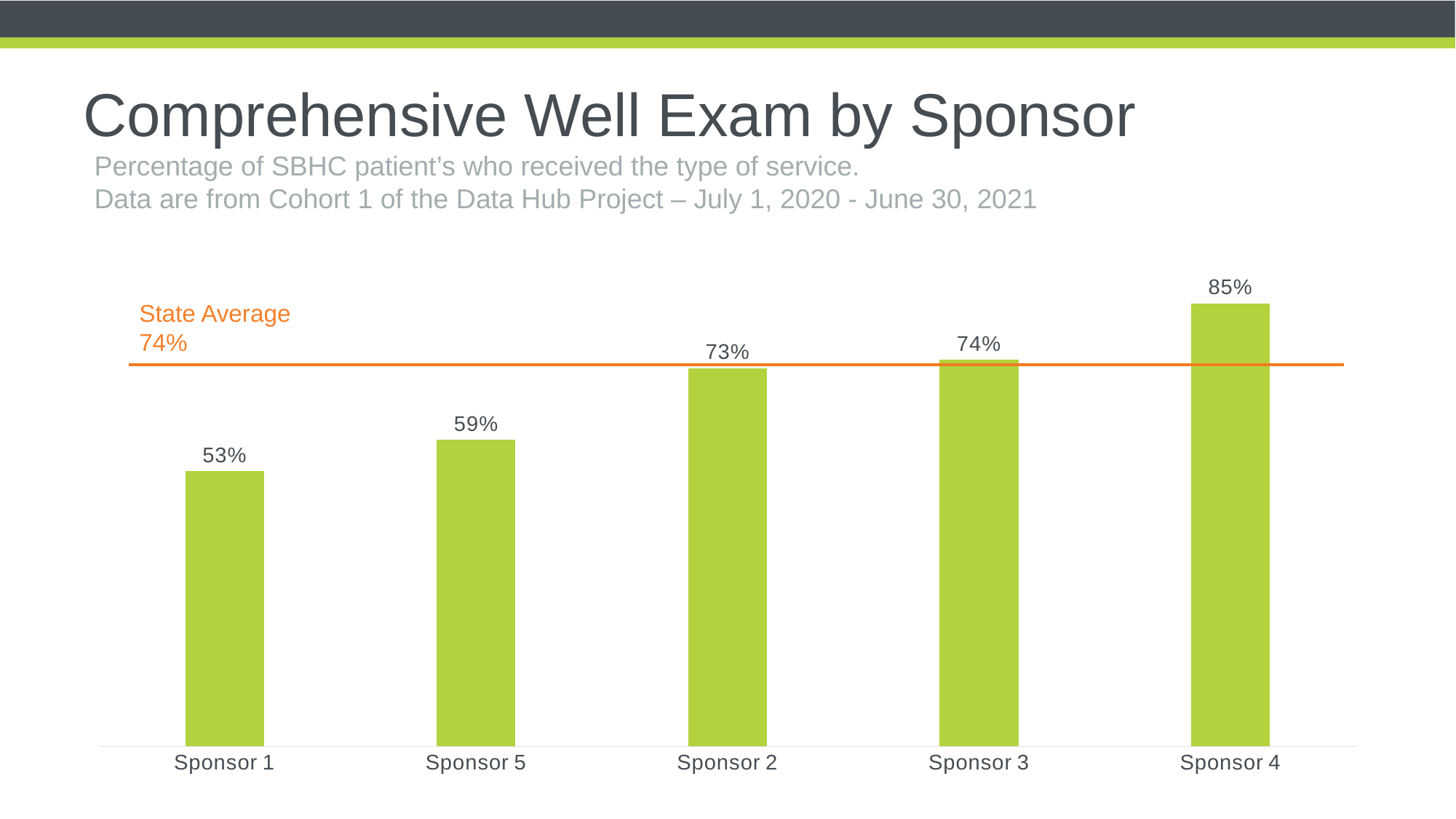

# Comprehensive Well Exam by Sponsor
Percentage of SBHC patient’s who received the type of service.
Data are from Cohort 1 of the Data Hub Project – July 1, 2020 - June 30, 2021

### Chart

| Category |  |
|---|---|
| Sponsor 1 | 0.53 |
| Sponsor 5 | 0.59 |
| Sponsor 2 | 0.728 |
| Sponsor 3 | 0.744 |
| Sponsor 4 | 0.853 |
State Average 74%